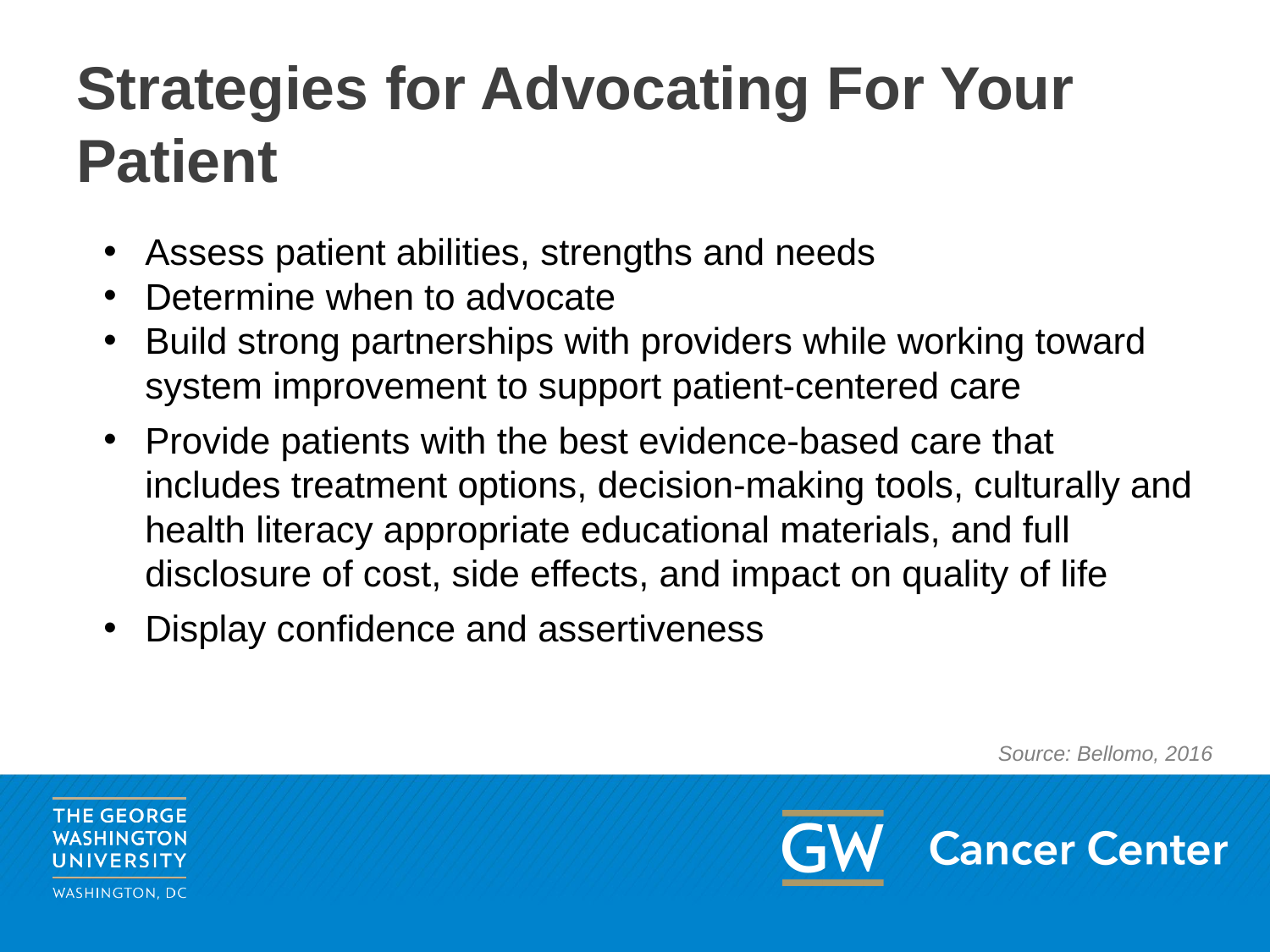

# Strategies for Advocating For Your Patient
Assess patient abilities, strengths and needs
Determine when to advocate
Build strong partnerships with providers while working toward system improvement to support patient-centered care
Provide patients with the best evidence-based care that includes treatment options, decision-making tools, culturally and health literacy appropriate educational materials, and full disclosure of cost, side effects, and impact on quality of life
Display confidence and assertiveness
Source: Bellomo, 2016